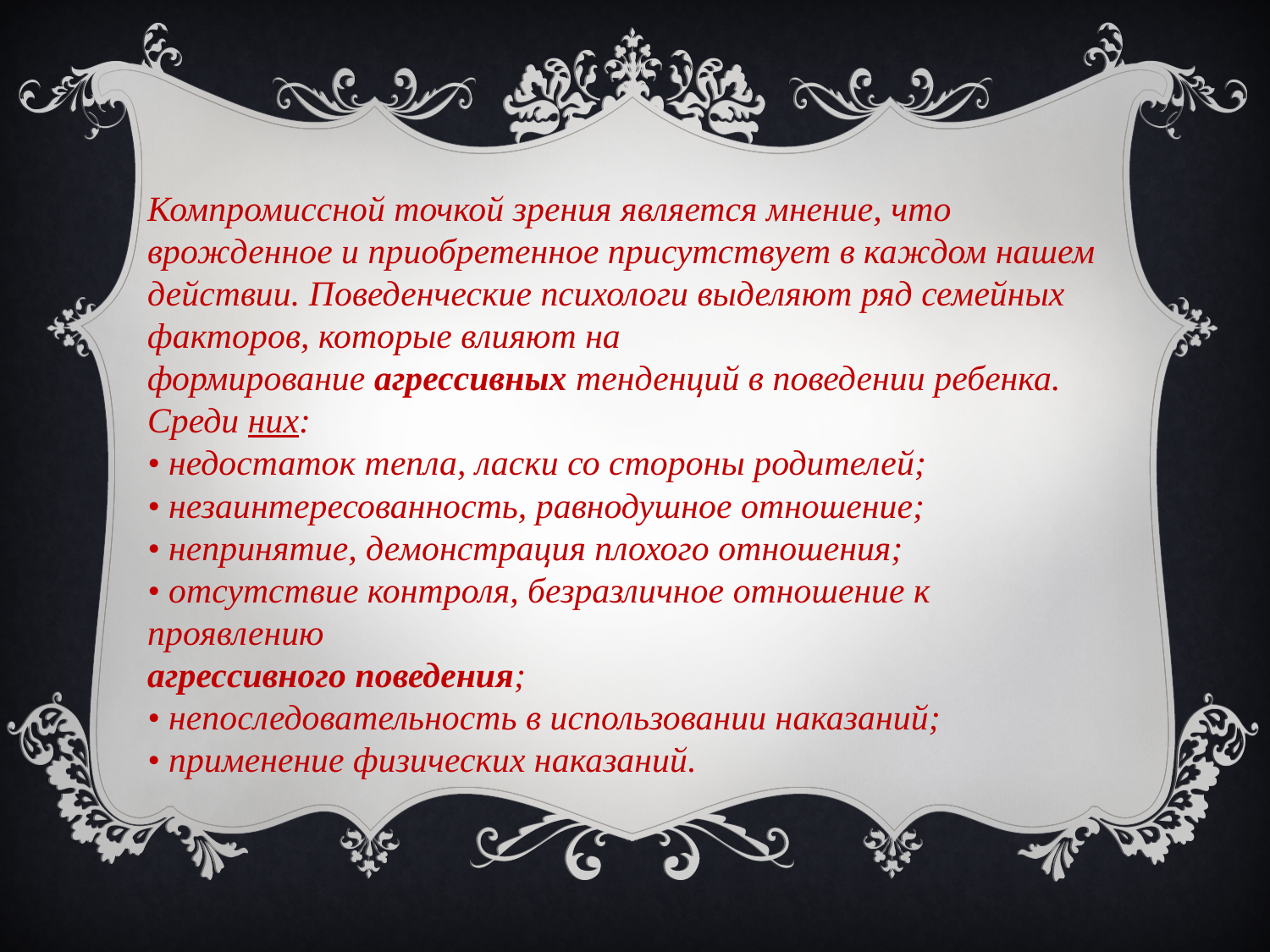

Компромиссной точкой зрения является мнение, что врожденное и приобретенное присутствует в каждом нашем действии. Поведенческие психологи выделяют ряд семейных факторов, которые влияют на формирование агрессивных тенденций в поведении ребенка.
Среди них:
• недостаток тепла, ласки со стороны родителей;
• незаинтересованность, равнодушное отношение;
• непринятие, демонстрация плохого отношения;
• отсутствие контроля, безразличное отношение к проявлению
агрессивного поведения;
• непоследовательность в использовании наказаний;
• применение физических наказаний.